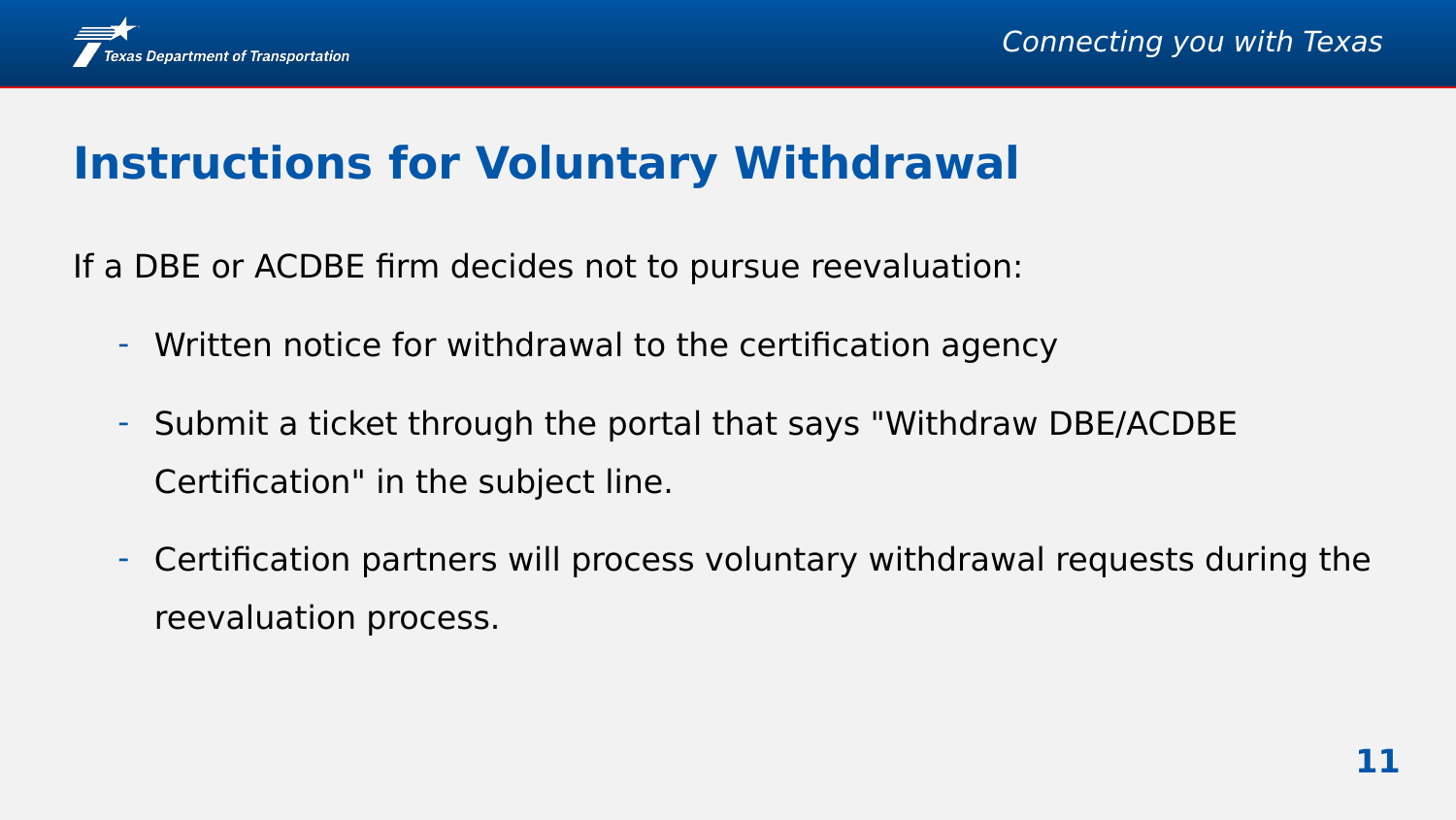

# Instructions for Voluntary Withdrawal
If a DBE or ACDBE firm decides not to pursue reevaluation:
Written notice for withdrawal to the certification agency
Submit a ticket through the portal that says "Withdraw DBE/ACDBE Certification" in the subject line.
Certification partners will process voluntary withdrawal requests during the reevaluation process.